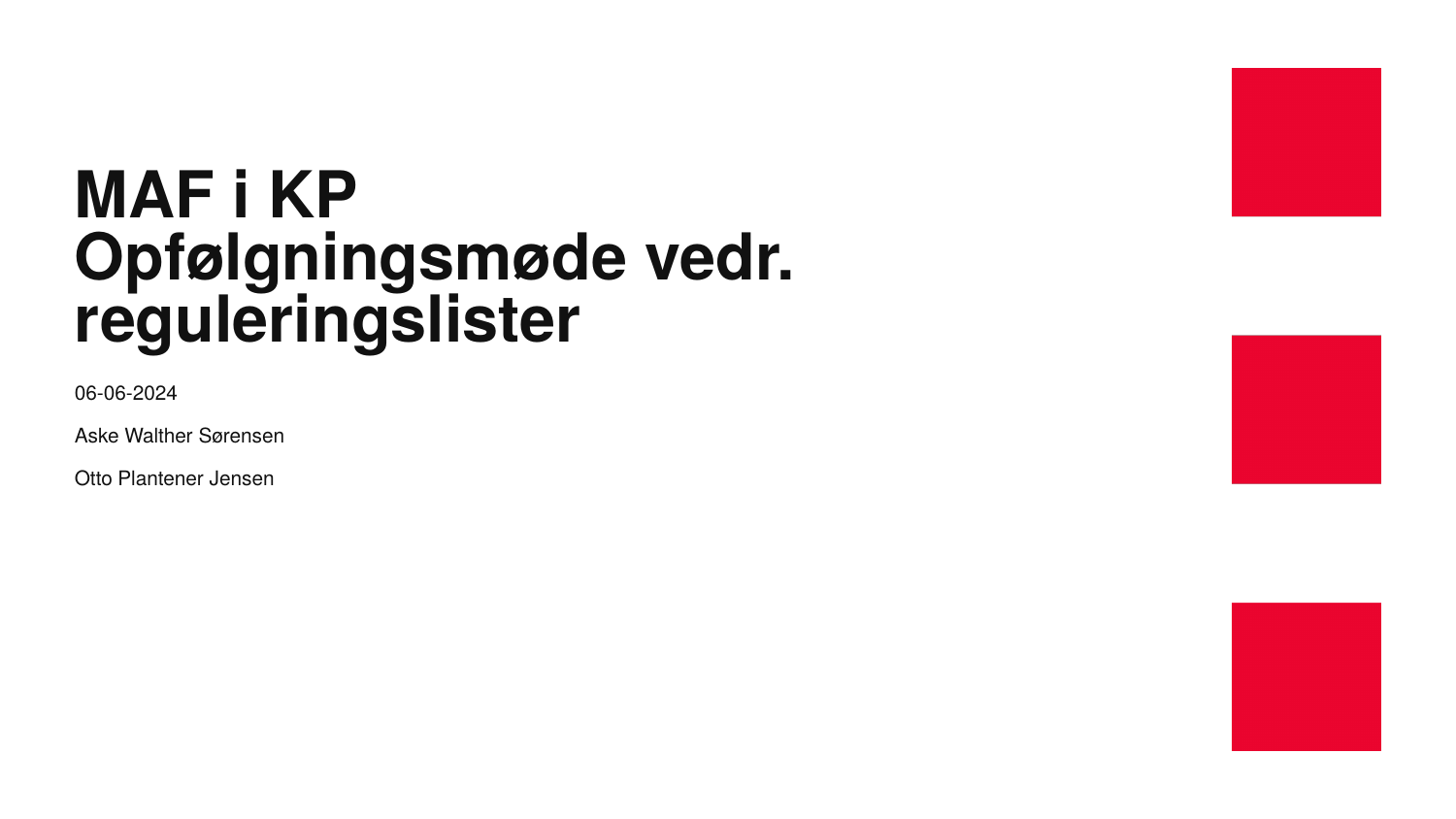

# MAF i KP Opfølgningsmøde vedr. reguleringslister
06-06-2024
Aske Walther Sørensen
Otto Plantener Jensen